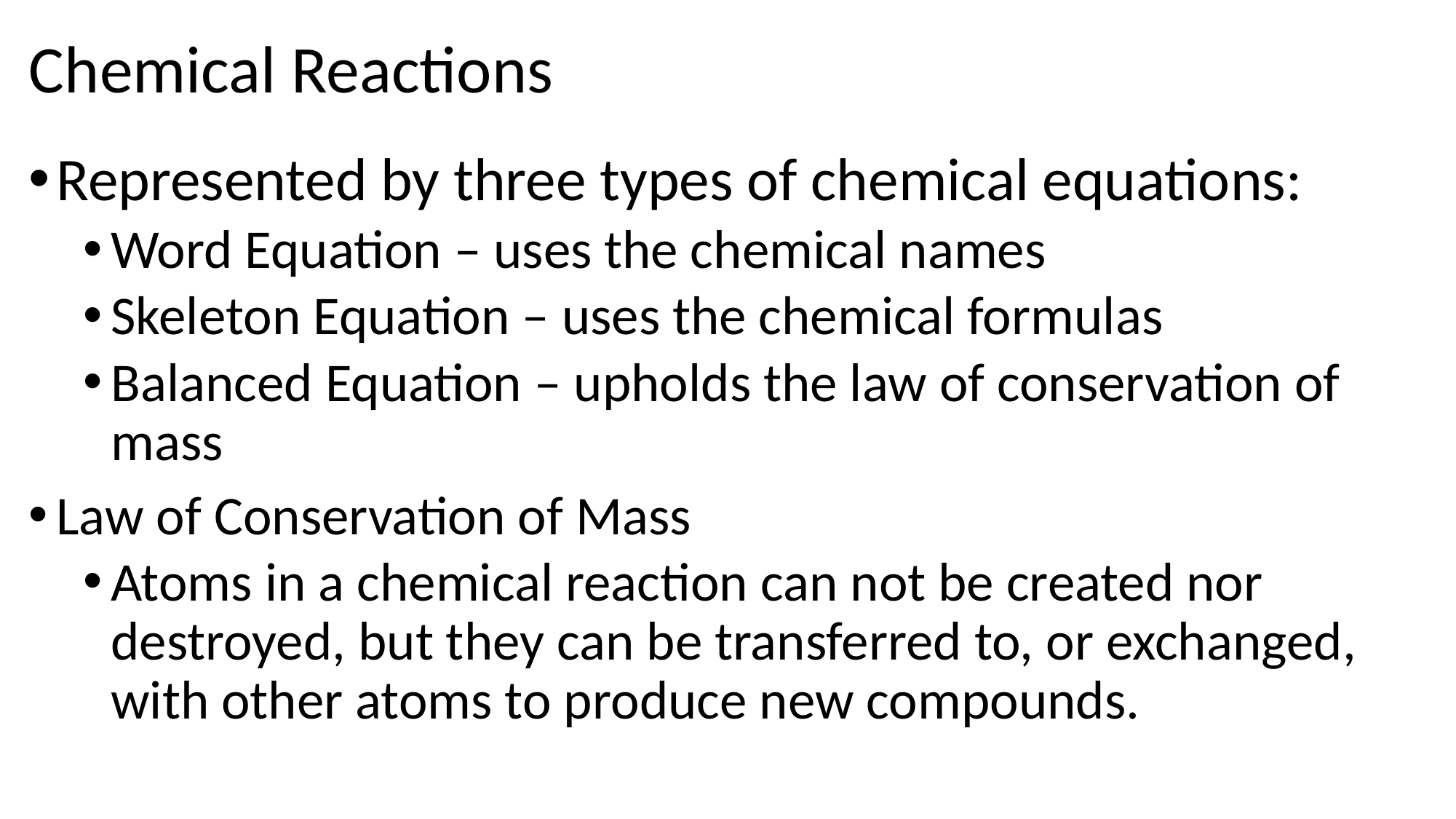

# Chemical Reactions
Represented by three types of chemical equations:
Word Equation – uses the chemical names
Skeleton Equation – uses the chemical formulas
Balanced Equation – upholds the law of conservation of mass
Law of Conservation of Mass
Atoms in a chemical reaction can not be created nor destroyed, but they can be transferred to, or exchanged, with other atoms to produce new compounds.